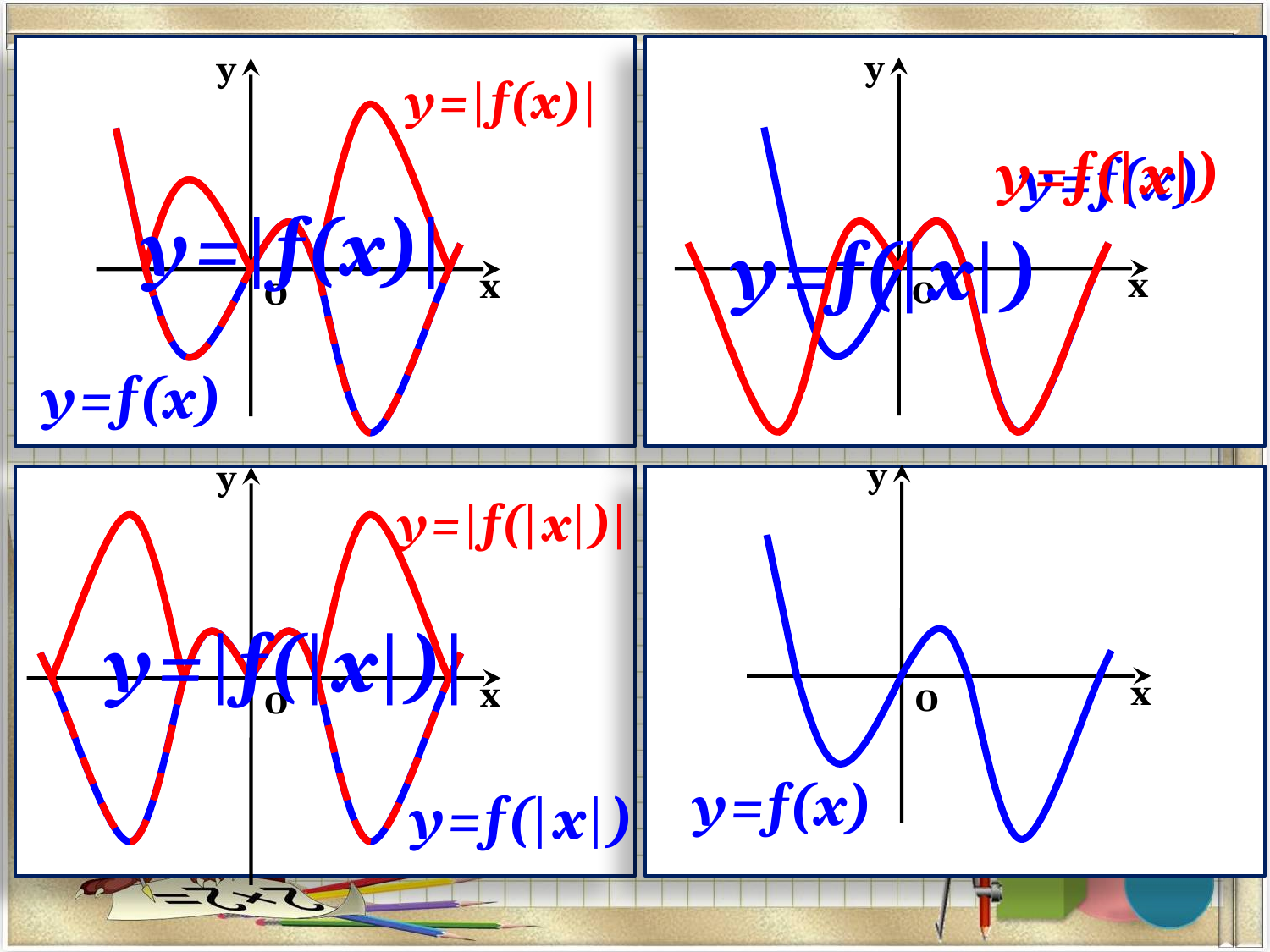

y
y

y=|f(x)|

y=f(x)
y=f(|x|)
y=f(x)
y=|f(x)|
y=f(|x|)

x
x
0
0

y

x
0

y=f(x)
y

y=|f(|x|)|

y=|f(|x|)|

x
0

y=f(|x|)